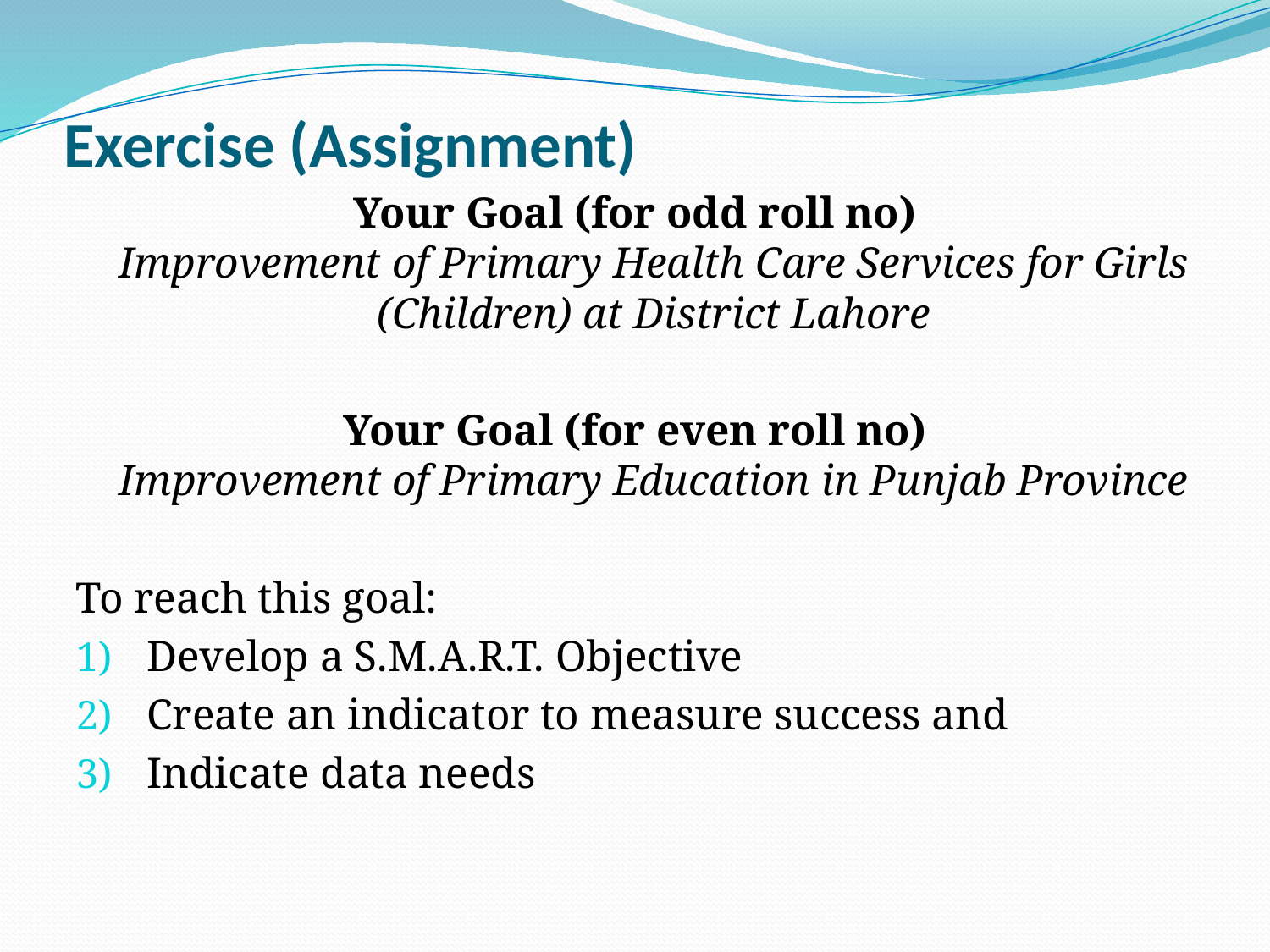

# Exercise (Assignment)
Your Goal (for odd roll no)
Improvement of Primary Health Care Services for Girls (Children) at District Lahore

Your Goal (for even roll no)
Improvement of Primary Education in Punjab Province

To reach this goal:
Develop a S.M.A.R.T. Objective
Create an indicator to measure success and
Indicate data needs